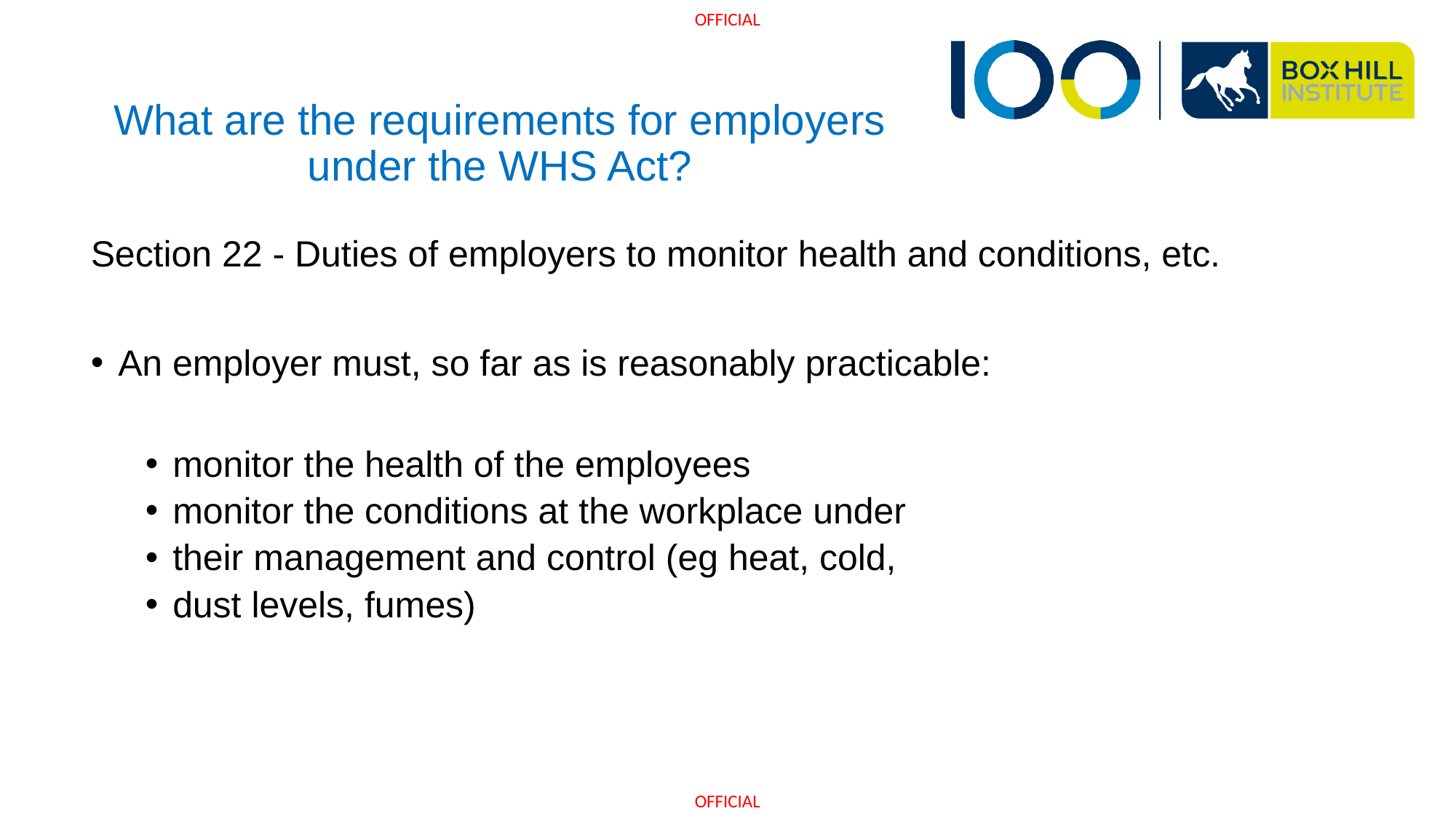

# What are the requirements for employers under the WHS Act?
Section 22 - Duties of employers to monitor health and conditions, etc.

An employer must, so far as is reasonably practicable:

monitor the health of the employees
monitor the conditions at the workplace under
their management and control (eg heat, cold,
dust levels, fumes)